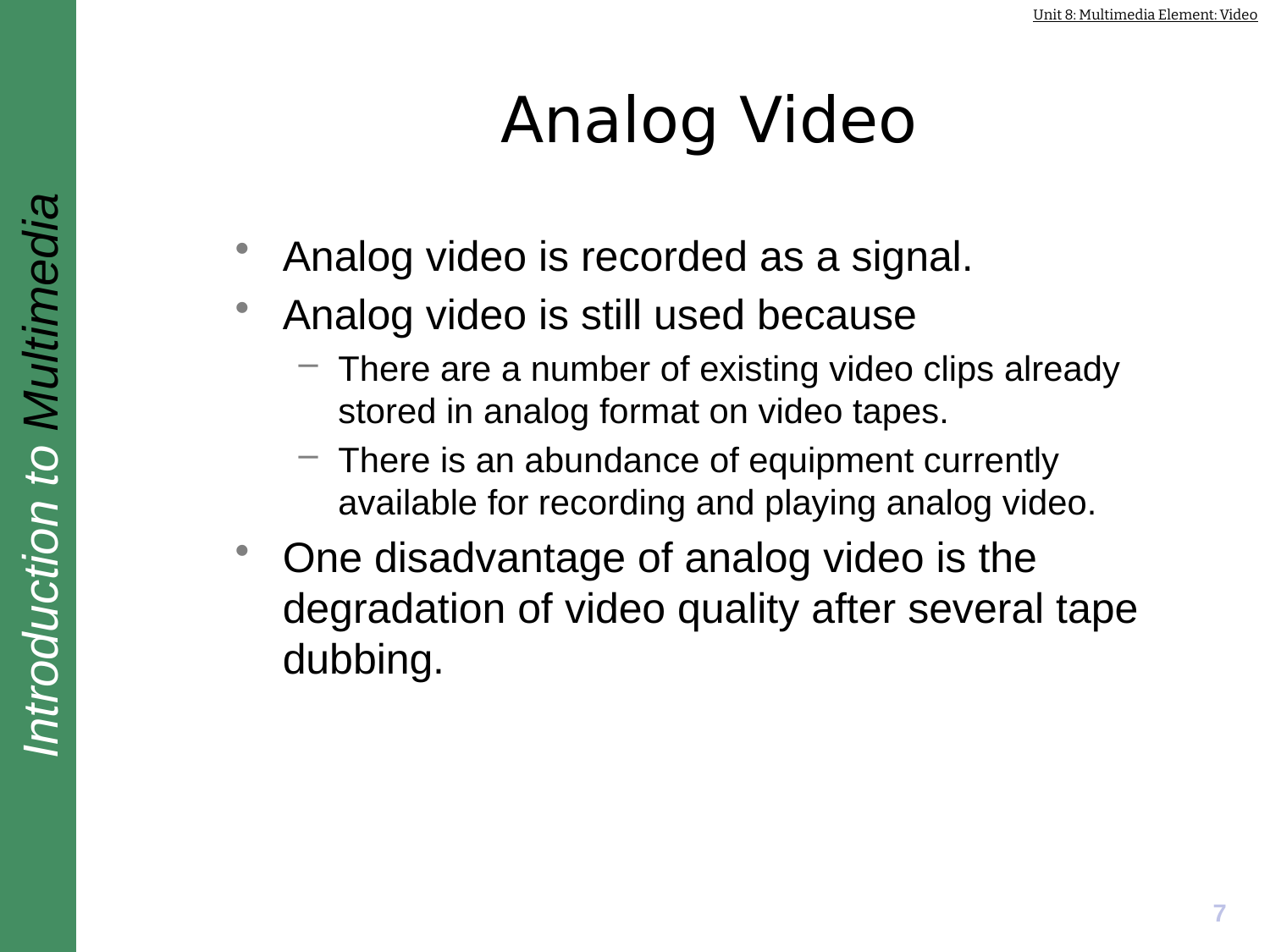

# Analog Video
Analog video is recorded as a signal.
Analog video is still used because
There are a number of existing video clips already stored in analog format on video tapes.
There is an abundance of equipment currently available for recording and playing analog video.
One disadvantage of analog video is the degradation of video quality after several tape dubbing.
7